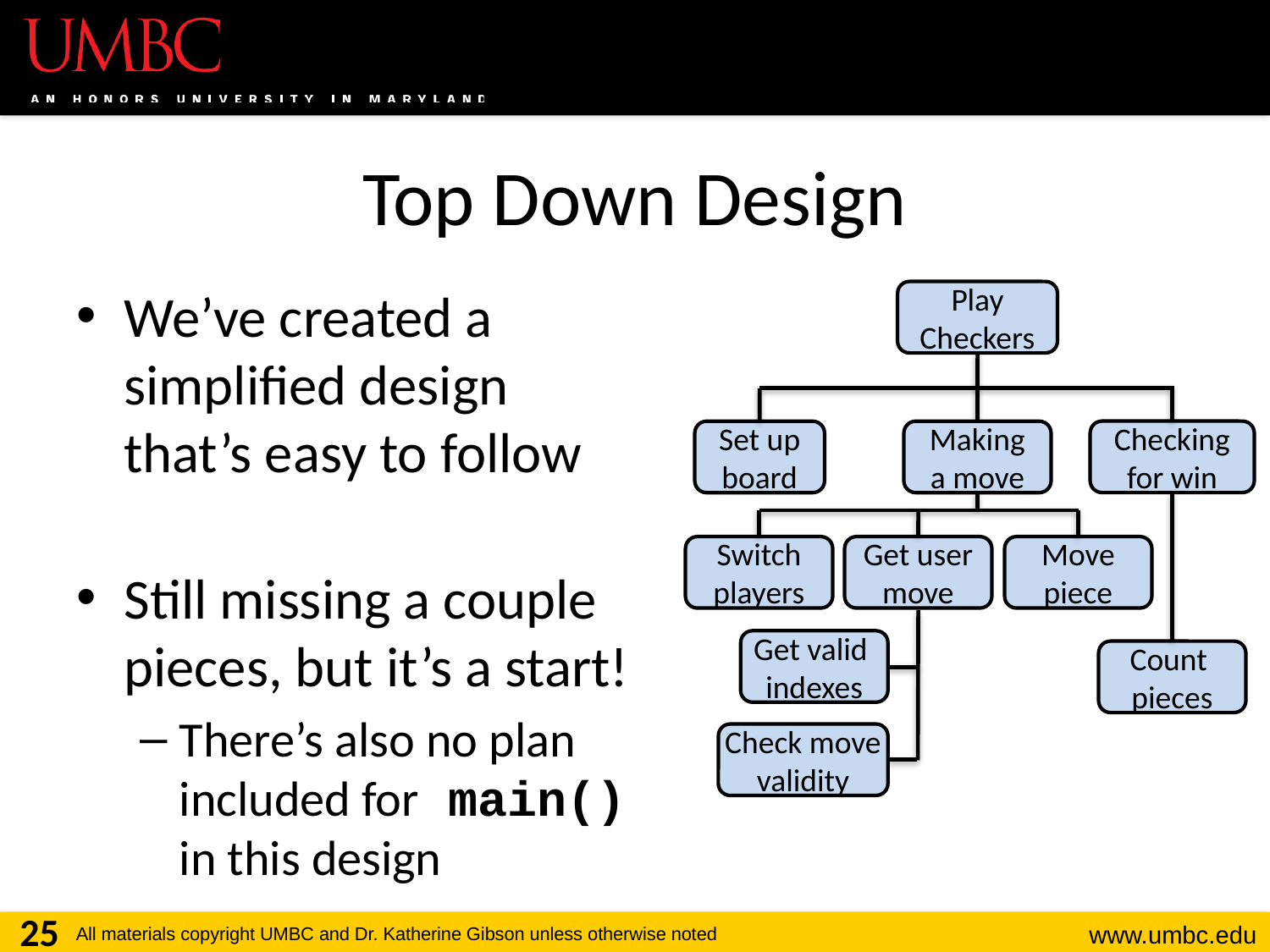

# Top Down Design
We’ve created a simplified design that’s easy to follow

Still missing a couple pieces, but it’s a start!
There’s also no plan included for main() in this design
Play Checkers
Checking for win
Set up board
Making a move
Switch players
Get user move
Move piece
Get valid
indexes
Count
pieces
Check move
validity
25